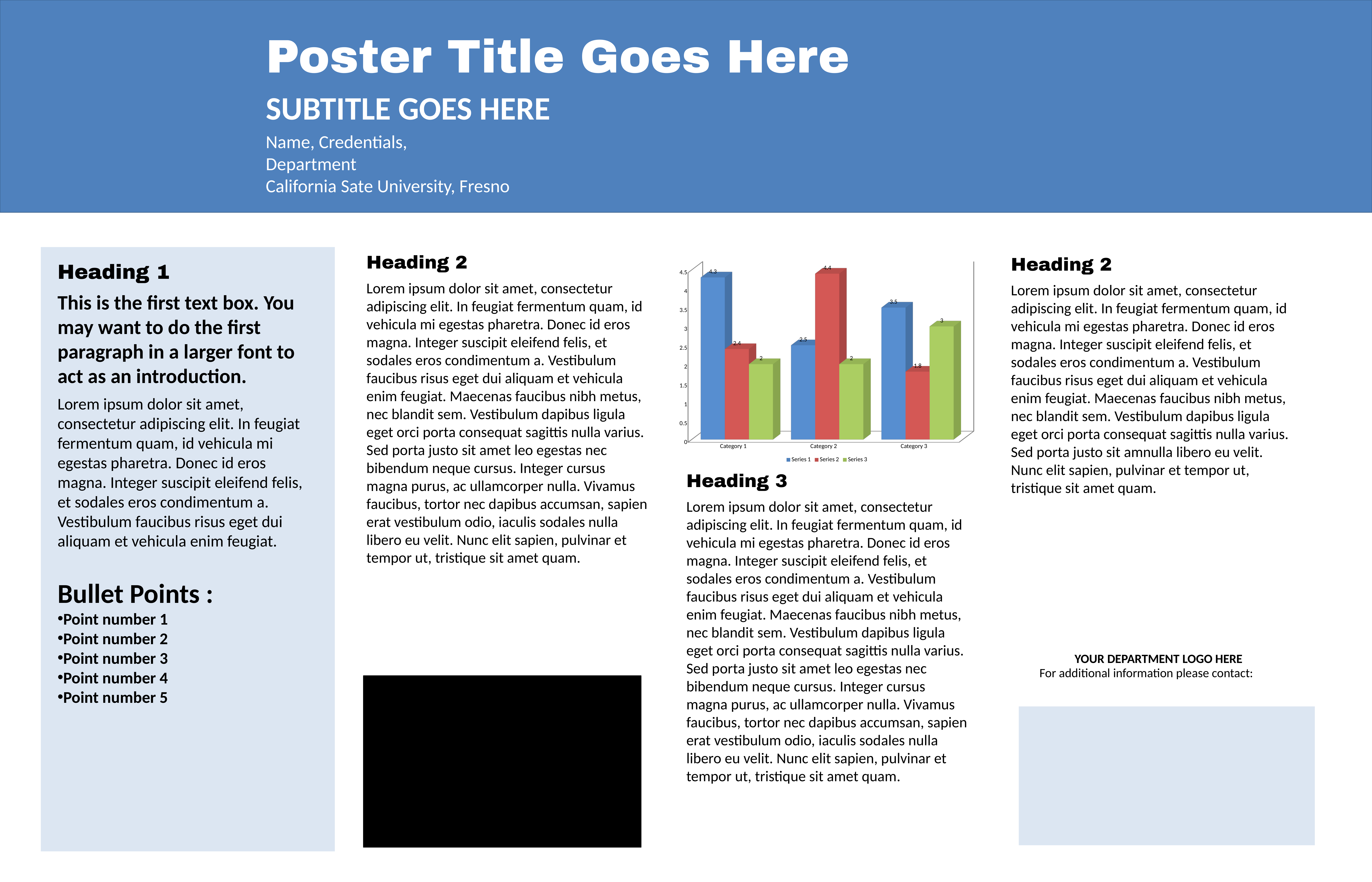

Poster Title Goes Here
SUBTITLE GOES HERE
Name, Credentials,
Department
California Sate University, Fresno

Heading 2
Lorem ipsum dolor sit amet, consectetur adipiscing elit. In feugiat fermentum quam, id vehicula mi egestas pharetra. Donec id eros magna. Integer suscipit eleifend felis, et sodales eros condimentum a. Vestibulum faucibus risus eget dui aliquam et vehicula enim feugiat. Maecenas faucibus nibh metus, nec blandit sem. Vestibulum dapibus ligula eget orci porta consequat sagittis nulla varius. Sed porta justo sit amet leo egestas nec bibendum neque cursus. Integer cursus magna purus, ac ullamcorper nulla. Vivamus faucibus, tortor nec dapibus accumsan, sapien erat vestibulum odio, iaculis sodales nulla libero eu velit. Nunc elit sapien, pulvinar et tempor ut, tristique sit amet quam.

Heading 2
Lorem ipsum dolor sit amet, consectetur adipiscing elit. In feugiat fermentum quam, id vehicula mi egestas pharetra. Donec id eros magna. Integer suscipit eleifend felis, et sodales eros condimentum a. Vestibulum faucibus risus eget dui aliquam et vehicula enim feugiat. Maecenas faucibus nibh metus, nec blandit sem. Vestibulum dapibus ligula eget orci porta consequat sagittis nulla varius. Sed porta justo sit amnulla libero eu velit. Nunc elit sapien, pulvinar et tempor ut, tristique sit amet quam.

Heading 1
This is the first text box. You may want to do the first paragraph in a larger font to act as an introduction.
Lorem ipsum dolor sit amet, consectetur adipiscing elit. In feugiat fermentum quam, id vehicula mi egestas pharetra. Donec id eros magna. Integer suscipit eleifend felis, et sodales eros condimentum a. Vestibulum faucibus risus eget dui aliquam et vehicula enim feugiat.

Bullet Points :
Point number 1
Point number 2
Point number 3
Point number 4
Point number 5

[unsupported chart]

Heading 3
Lorem ipsum dolor sit amet, consectetur adipiscing elit. In feugiat fermentum quam, id vehicula mi egestas pharetra. Donec id eros magna. Integer suscipit eleifend felis, et sodales eros condimentum a. Vestibulum faucibus risus eget dui aliquam et vehicula enim feugiat. Maecenas faucibus nibh metus, nec blandit sem. Vestibulum dapibus ligula eget orci porta consequat sagittis nulla varius. Sed porta justo sit amet leo egestas nec bibendum neque cursus. Integer cursus magna purus, ac ullamcorper nulla. Vivamus faucibus, tortor nec dapibus accumsan, sapien erat vestibulum odio, iaculis sodales nulla libero eu velit. Nunc elit sapien, pulvinar et tempor ut, tristique sit amet quam.

YOUR DEPARTMENT LOGO HERE
For additional information please contact: